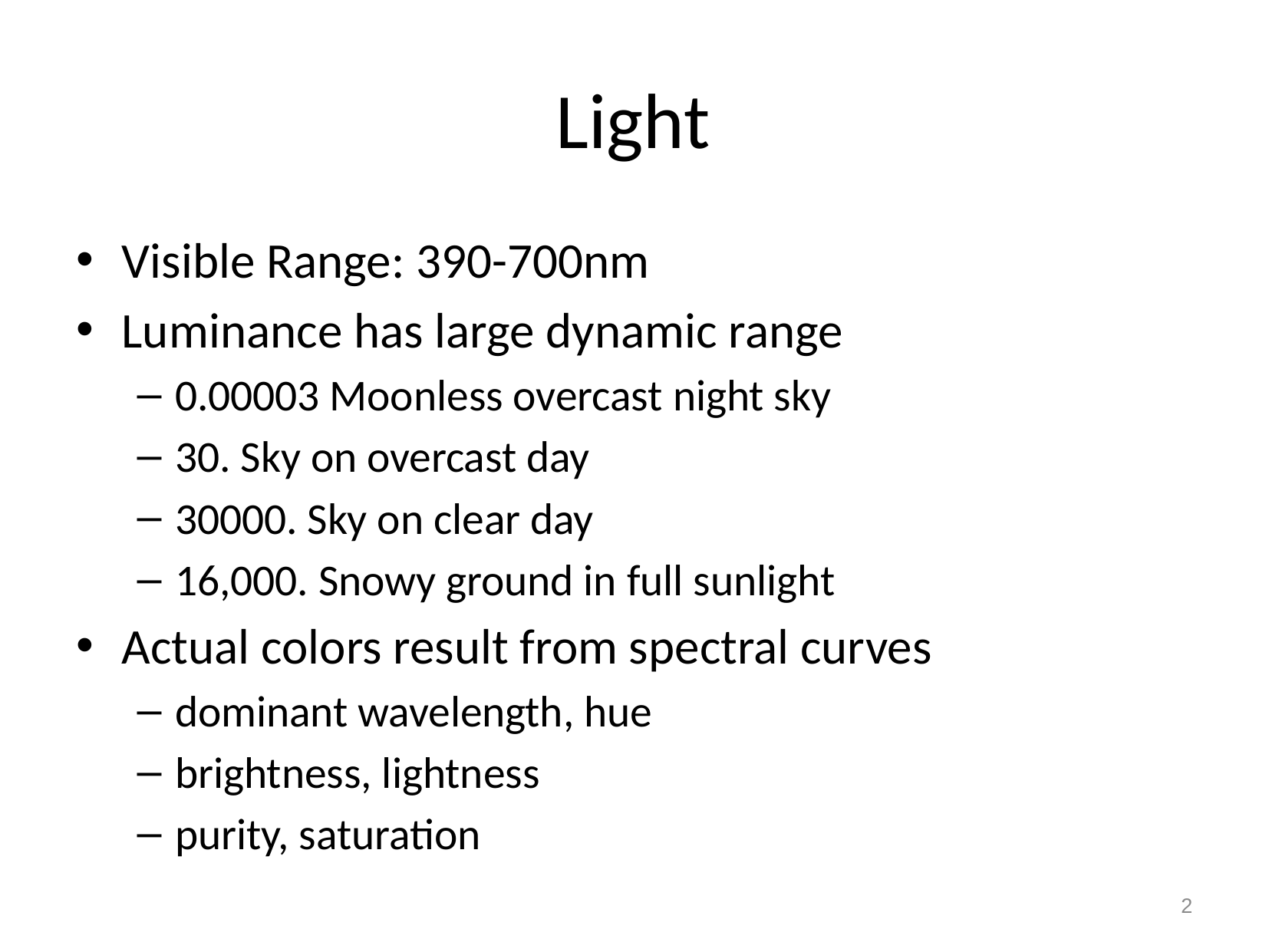

# Light
Visible Range: 390-700nm
Luminance has large dynamic range
0.00003 Moonless overcast night sky
30. Sky on overcast day
30000. Sky on clear day
16,000. Snowy ground in full sunlight
Actual colors result from spectral curves
dominant wavelength, hue
brightness, lightness
purity, saturation
2